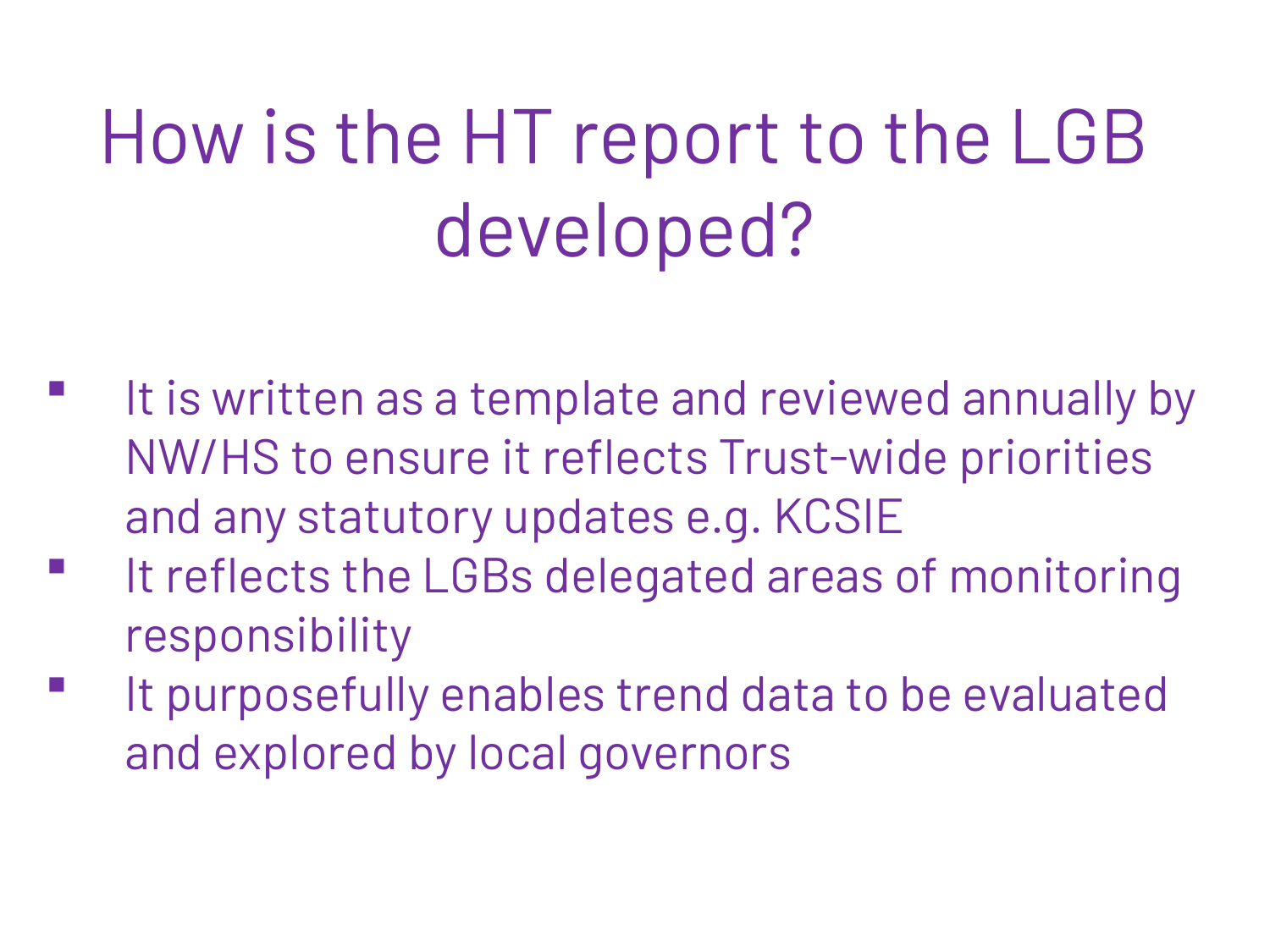

How is the HT report to the LGB developed?

It is written as a template and reviewed annually by NW/HS to ensure it reflects Trust-wide priorities and any statutory updates e.g. KCSIE
It reflects the LGBs delegated areas of monitoring responsibility
It purposefully enables trend data to be evaluated and explored by local governors